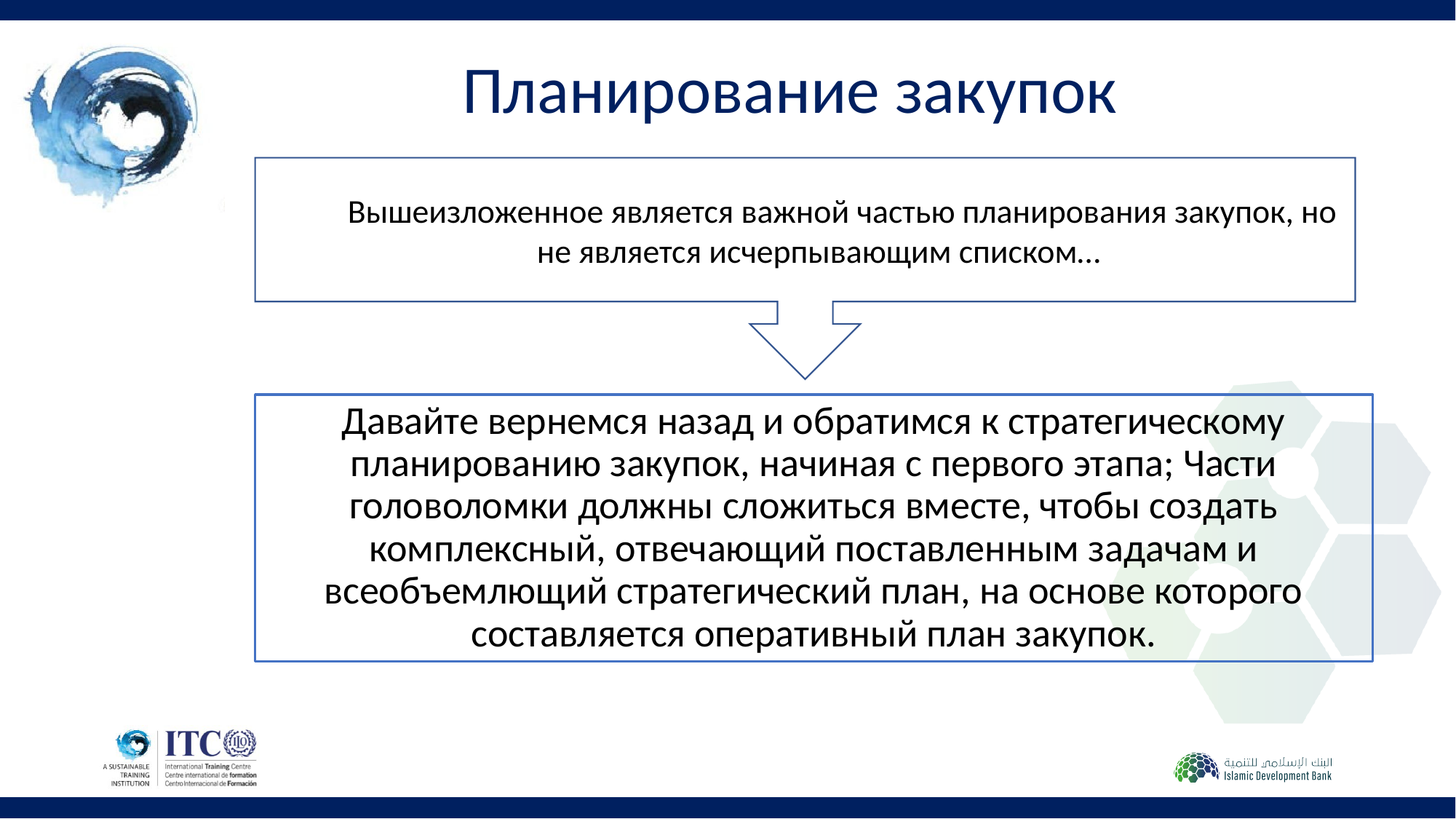

# Планирование закупок
The Вышеизложенное является важной частью планирования закупок, но не является исчерпывающим списком…
Давайте вернемся назад и обратимся к стратегическому планированию закупок, начиная с первого этапа; Части головоломки должны сложиться вместе, чтобы создать комплексный, отвечающий поставленным задачам и всеобъемлющий стратегический план, на основе которого составляется оперативный план закупок.